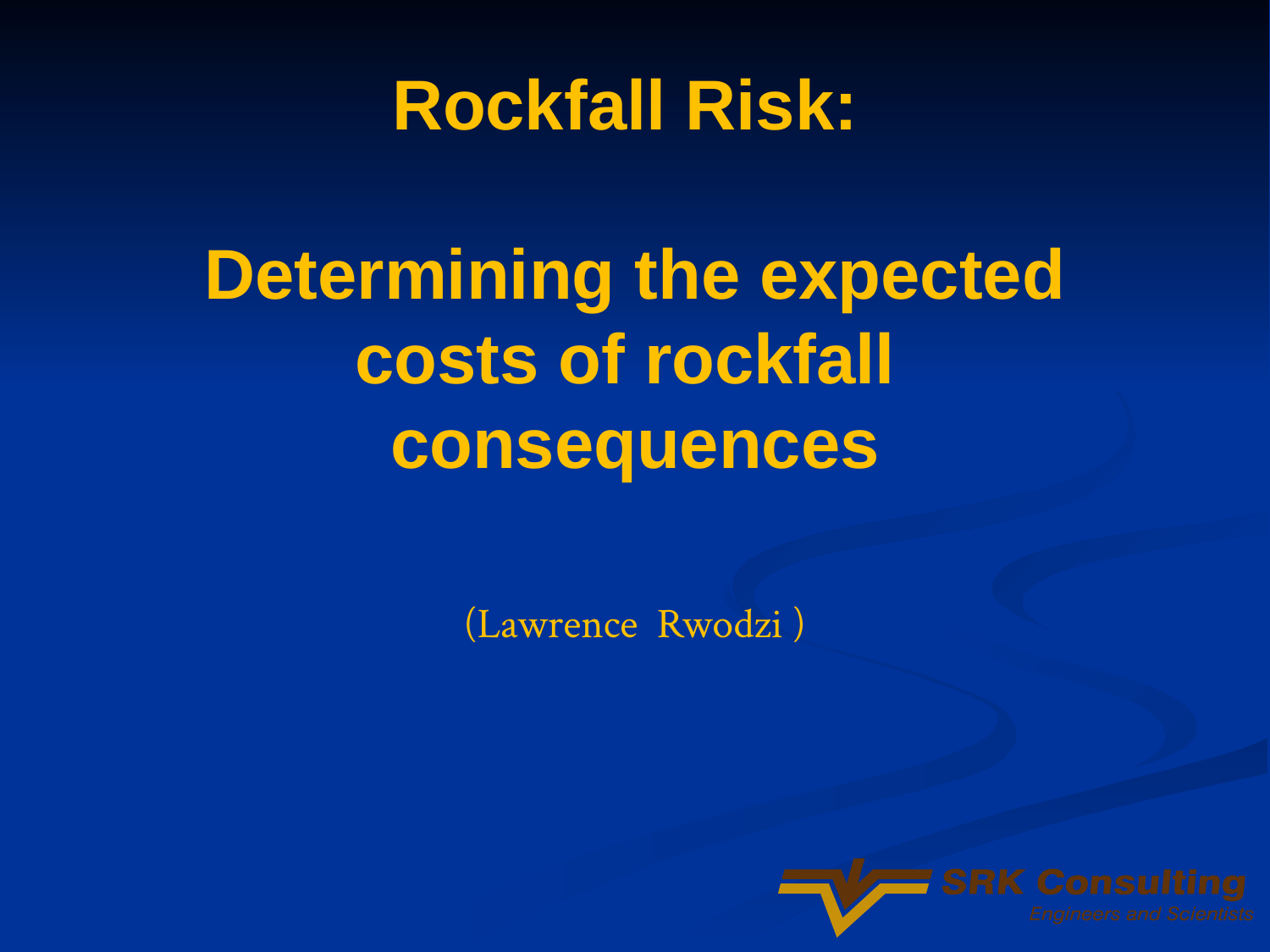

# Rockfall Risk: Determining the expected costs of rockfall consequences
(Lawrence  Rwodzi )